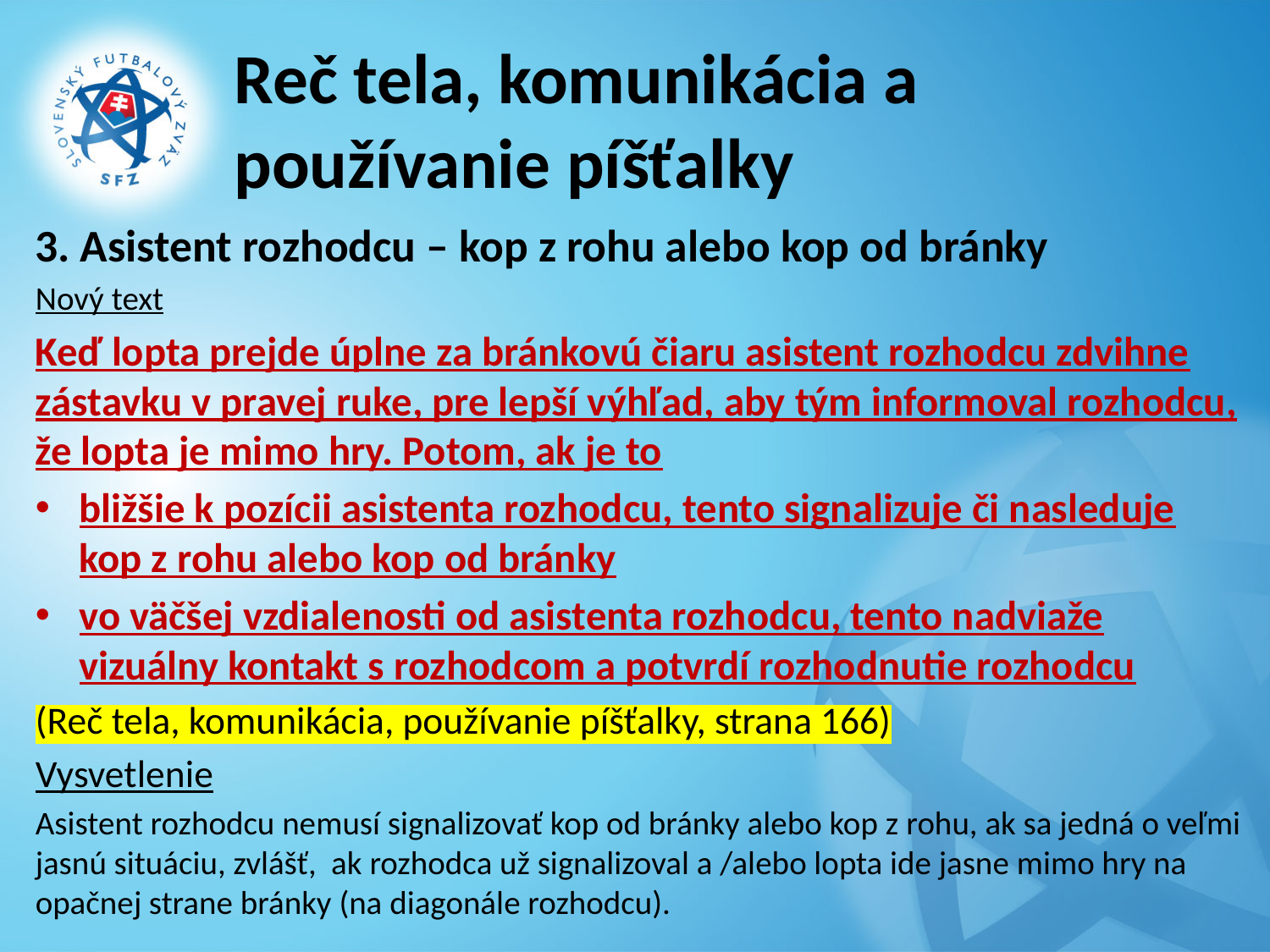

# Reč tela, komunikácia a používanie píšťalky
3. Asistent rozhodcu – kop z rohu alebo kop od bránky
Nový text
Keď lopta prejde úplne za bránkovú čiaru asistent rozhodcu zdvihne zástavku v pravej ruke, pre lepší výhľad, aby tým informoval rozhodcu, že lopta je mimo hry. Potom, ak je to
bližšie k pozícii asistenta rozhodcu, tento signalizuje či nasleduje kop z rohu alebo kop od bránky
vo väčšej vzdialenosti od asistenta rozhodcu, tento nadviaže vizuálny kontakt s rozhodcom a potvrdí rozhodnutie rozhodcu
(Reč tela, komunikácia, používanie píšťalky, strana 166)
Vysvetlenie
Asistent rozhodcu nemusí signalizovať kop od bránky alebo kop z rohu, ak sa jedná o veľmi jasnú situáciu, zvlášť,  ak rozhodca už signalizoval a /alebo lopta ide jasne mimo hry na opačnej strane bránky (na diagonále rozhodcu).